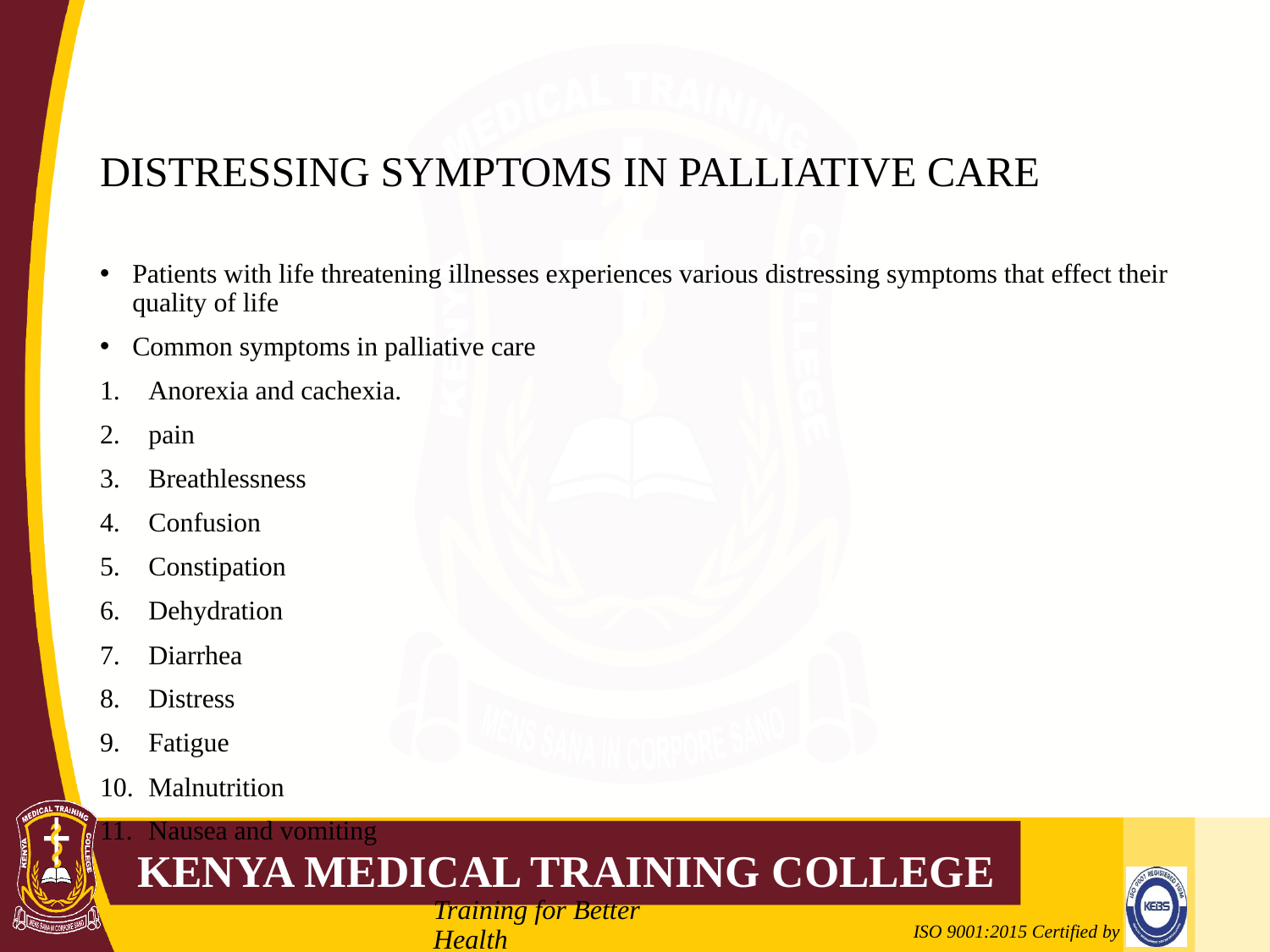

# DISTRESSING SYMPTOMS IN PALLIATIVE CARE
Patients with life threatening illnesses experiences various distressing symptoms that effect their quality of life
Common symptoms in palliative care
Anorexia and cachexia.
pain
Breathlessness
Confusion
Constipation
Dehydration
Diarrhea
Distress
Fatigue
Malnutrition
Nausea and vomiting